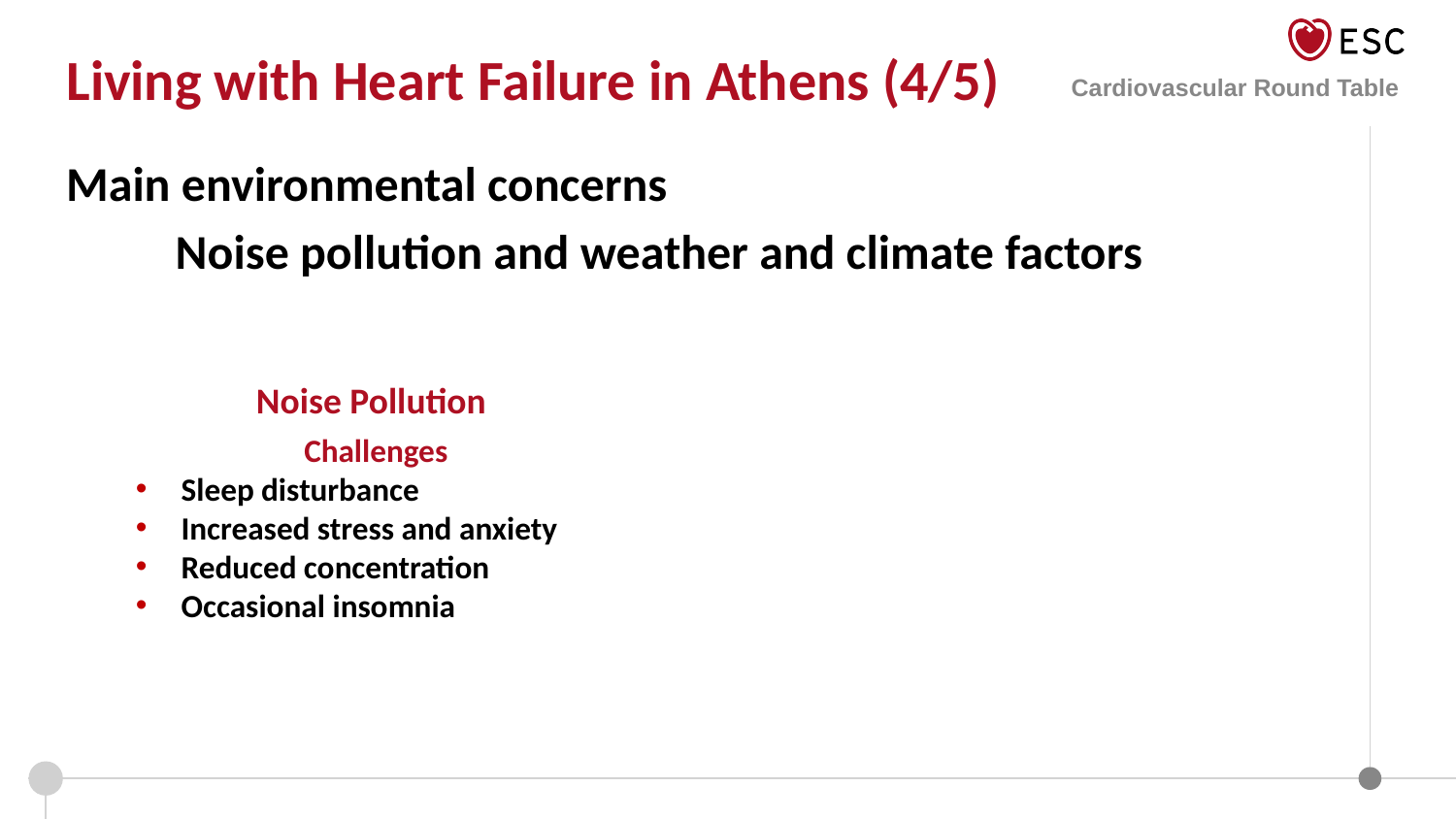

Living with Heart Failure in Athens (4/5)
Main environmental concerns
Noise pollution and weather and climate factors

Noise Pollution
Challenges
Sleep disturbance
Increased stress and anxiety
Reduced concentration
Occasional insomnia